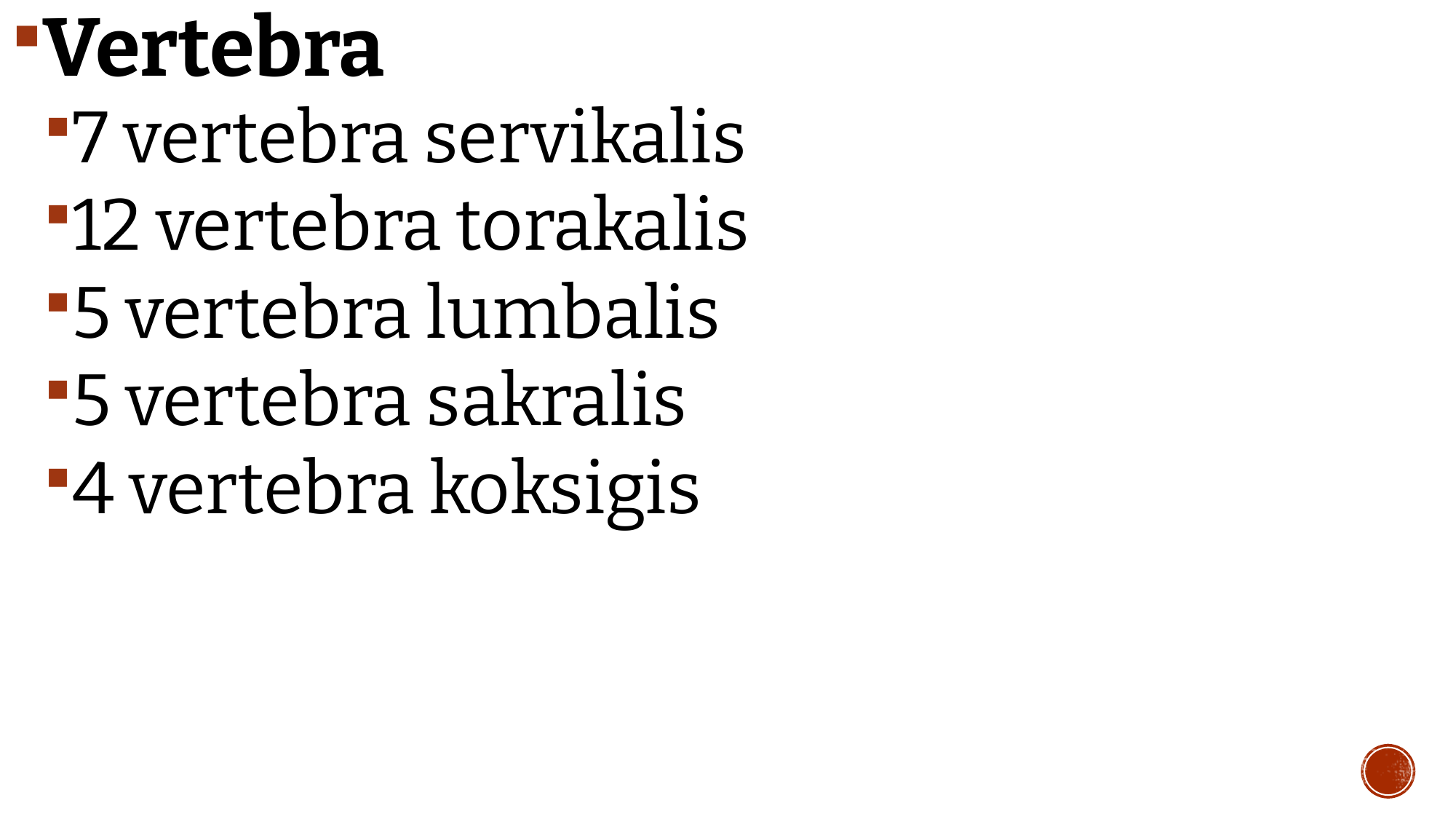

Vertebra
7 vertebra servikalis
12 vertebra torakalis
5 vertebra lumbalis
5 vertebra sakralis
4 vertebra koksigis